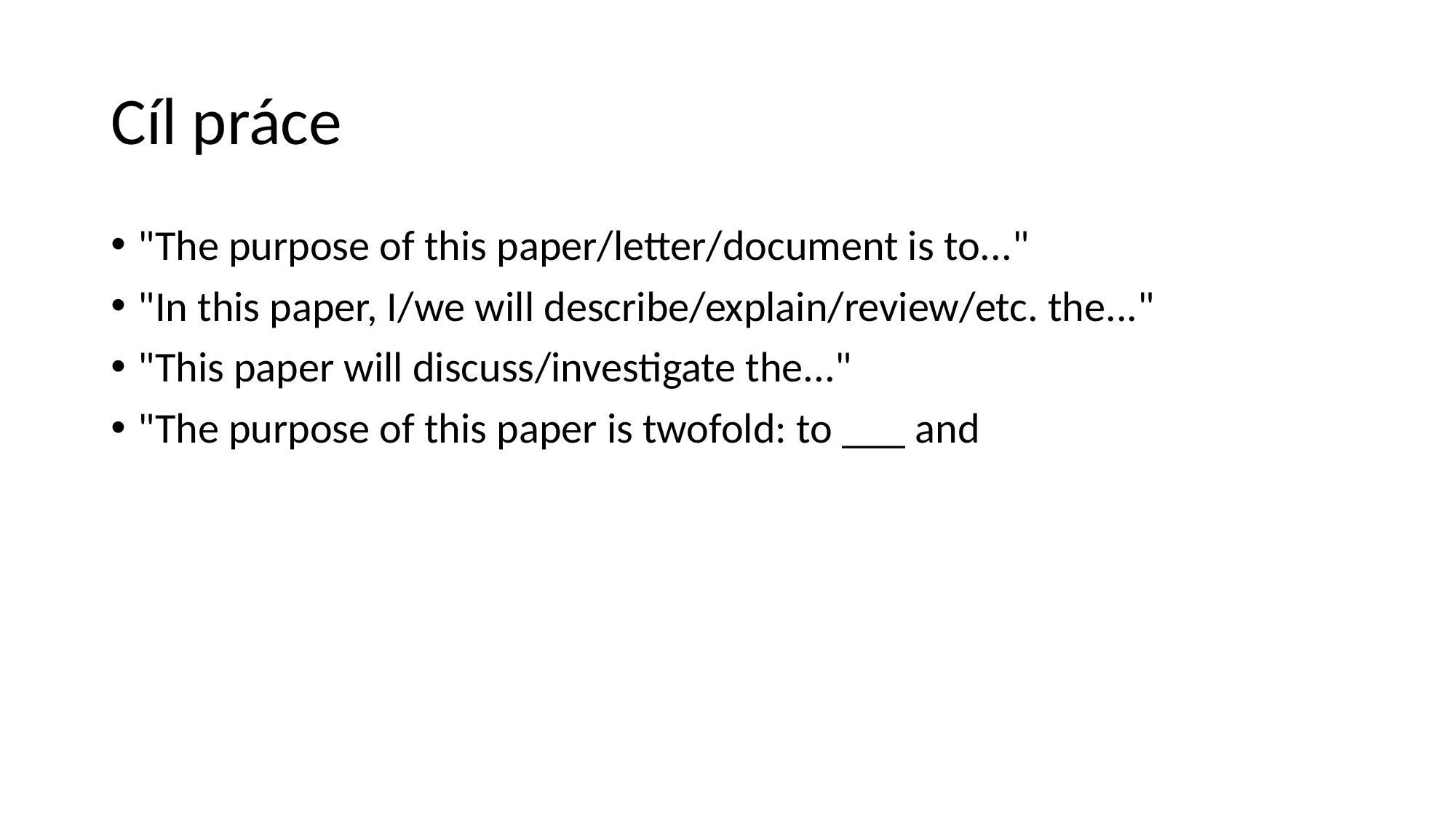

# Cíl práce
"The purpose of this paper/letter/document is to..."
"In this paper, I/we will describe/explain/review/etc. the..."
"This paper will discuss/investigate the..."
"The purpose of this paper is twofold: to ___ and